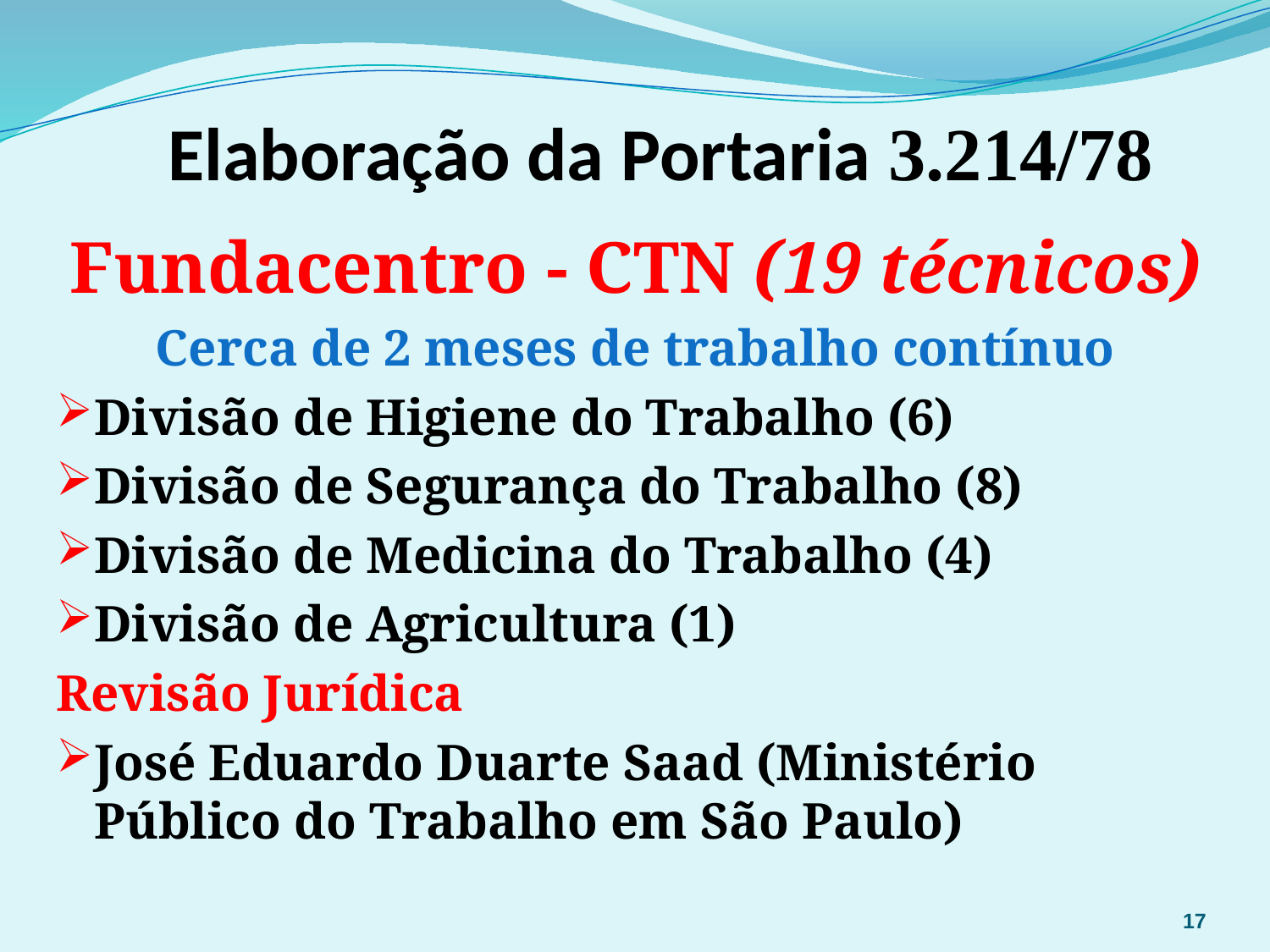

# Elaboração da Portaria 3.214/78
Fundacentro - CTN (19 técnicos)
Cerca de 2 meses de trabalho contínuo
Divisão de Higiene do Trabalho (6)
Divisão de Segurança do Trabalho (8)
Divisão de Medicina do Trabalho (4)
Divisão de Agricultura (1)
Revisão Jurídica
José Eduardo Duarte Saad (Ministério Público do Trabalho em São Paulo)

17